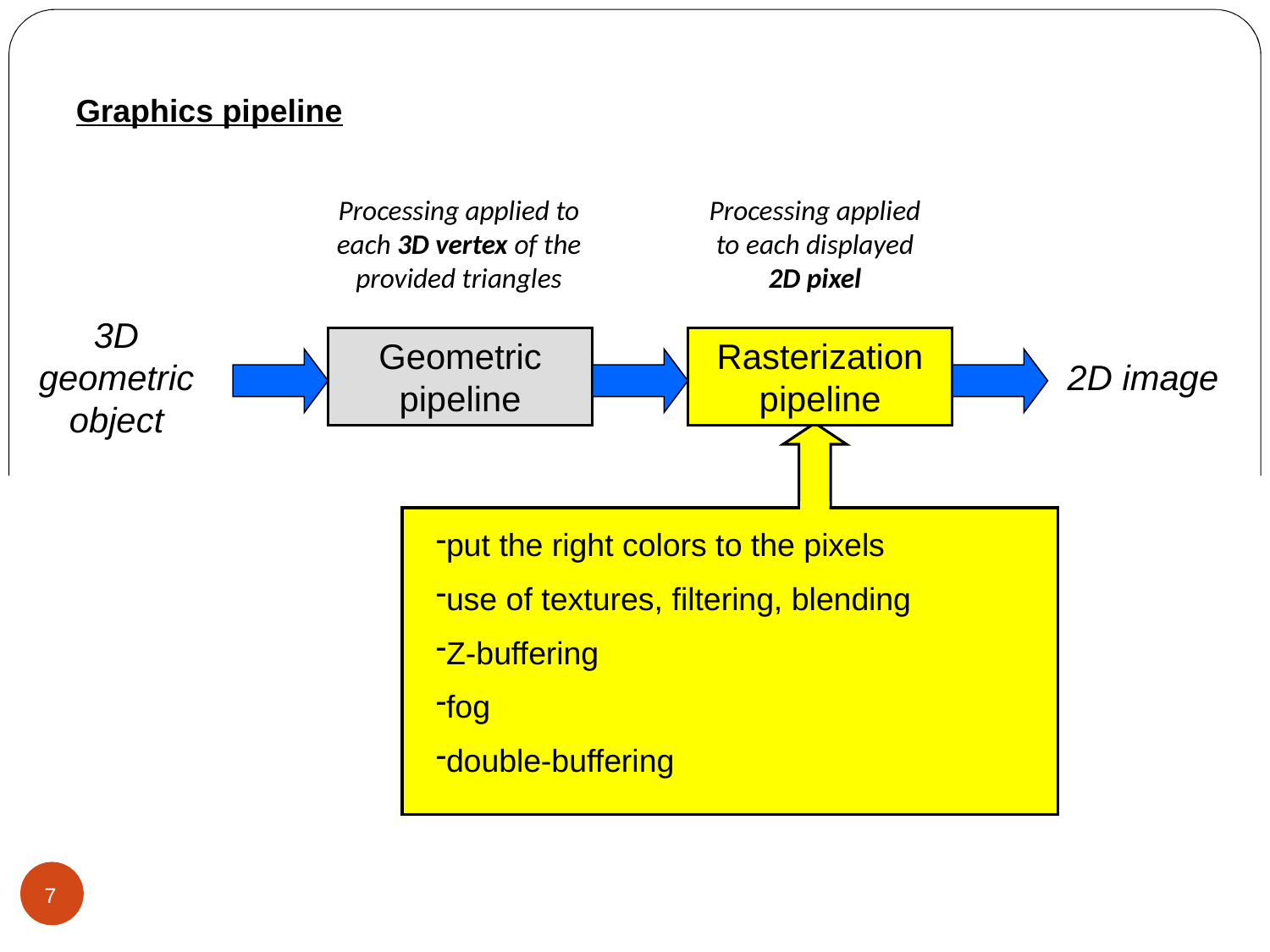

Graphics pipeline
Processing applied to each 3D vertex of the provided triangles
Processing applied to each displayed 2D pixel
3D geometric object
Geometric pipeline
Rasterization pipeline

2D image

put the right colors to the pixels
use of textures, filtering, blending
Z-buffering
fog
double-buffering

7